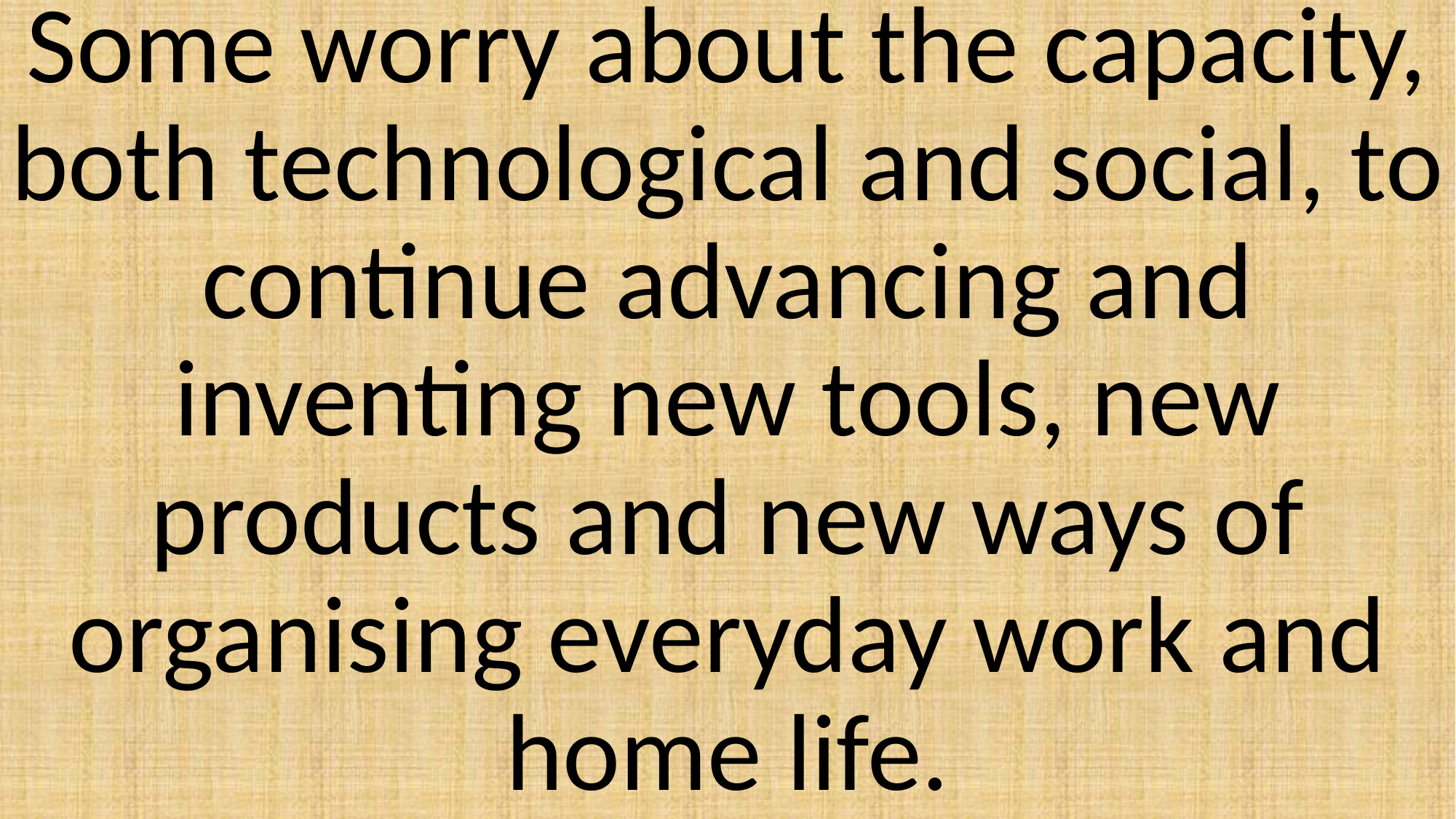

# Some worry about the capacity, both technological and social, to continue advancing and inventing new tools, new products and new ways of organising everyday work and home life.